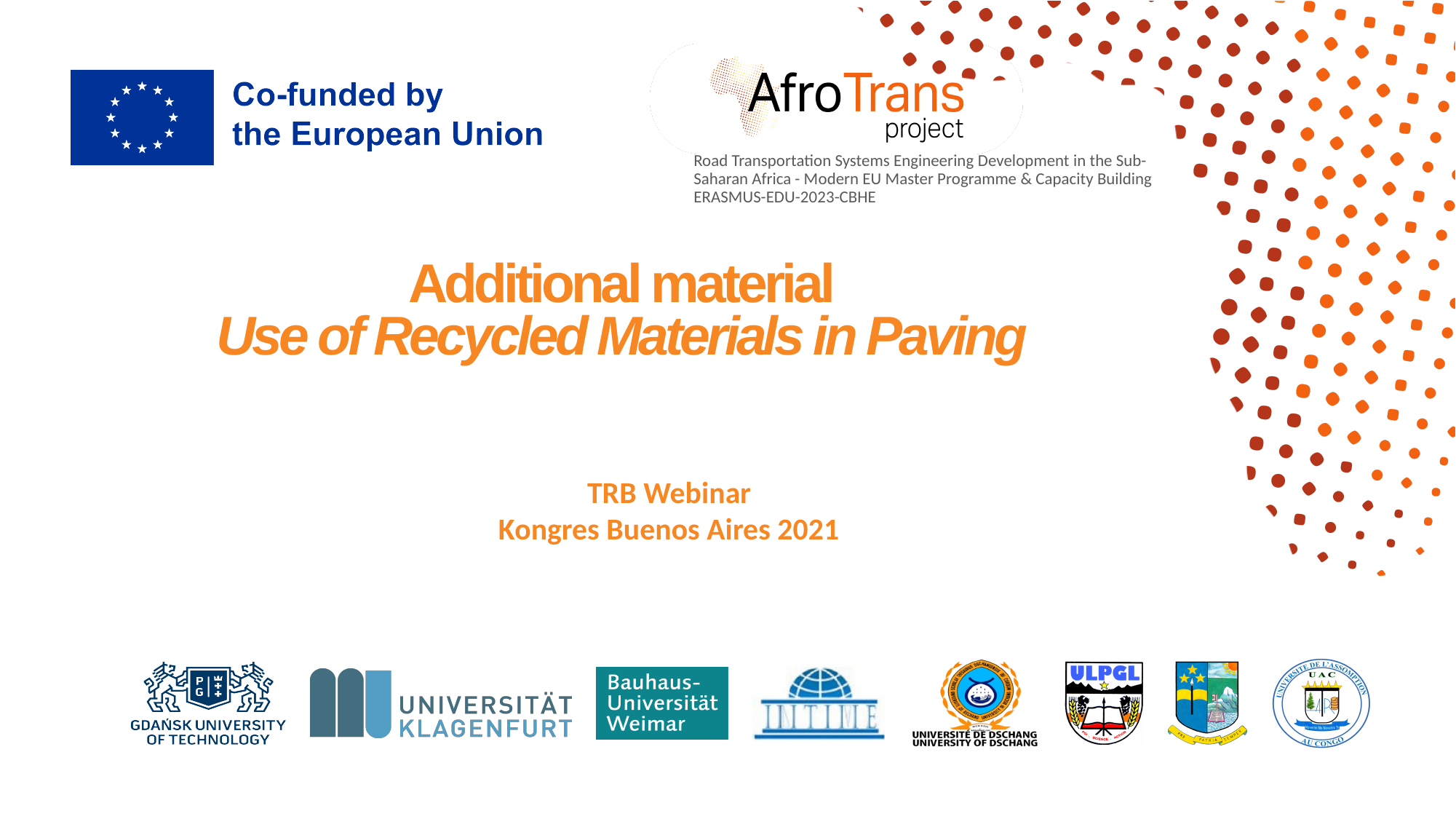

# Additional material Use of Recycled Materials in Paving
TRB Webinar
Kongres Buenos Aires 2021